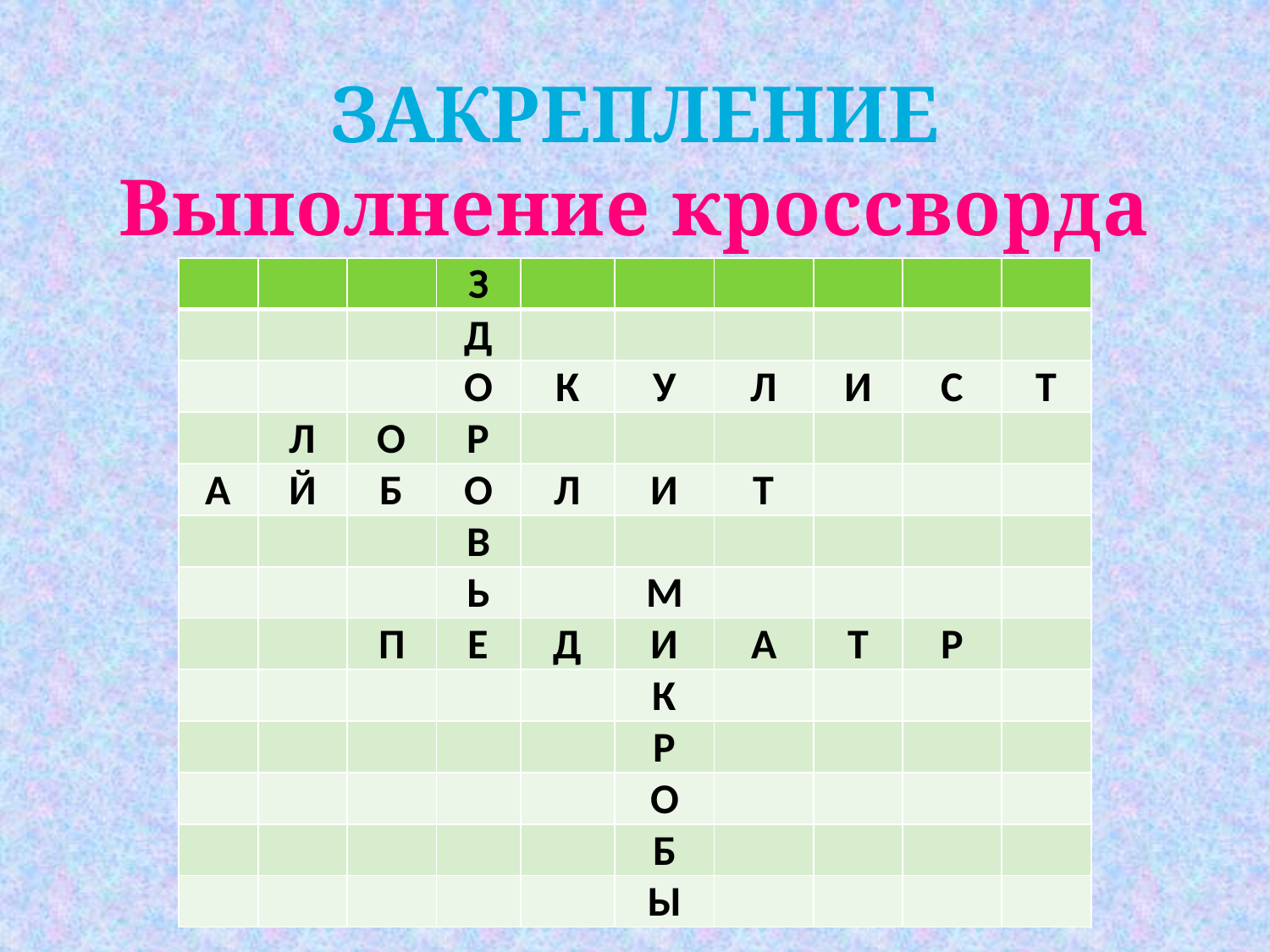

# Закрепление Выполнение кроссворда
|  |  |  | З |  |  |  |  |  |  |
| --- | --- | --- | --- | --- | --- | --- | --- | --- | --- |
|  |  |  | Д |  |  |  |  |  |  |
|  |  |  | О | К | У | Л | И | С | Т |
|  | Л | О | Р |  |  |  |  |  |  |
| А | Й | Б | О | Л | И | Т |  |  |  |
|  |  |  | В |  |  |  |  |  |  |
|  |  |  | Ь |  | М |  |  |  |  |
|  |  | П | Е | Д | И | А | Т | Р |  |
|  |  |  |  |  | К |  |  |  |  |
|  |  |  |  |  | Р |  |  |  |  |
|  |  |  |  |  | О |  |  |  |  |
|  |  |  |  |  | Б |  |  |  |  |
|  |  |  |  |  | Ы |  |  |  |  |